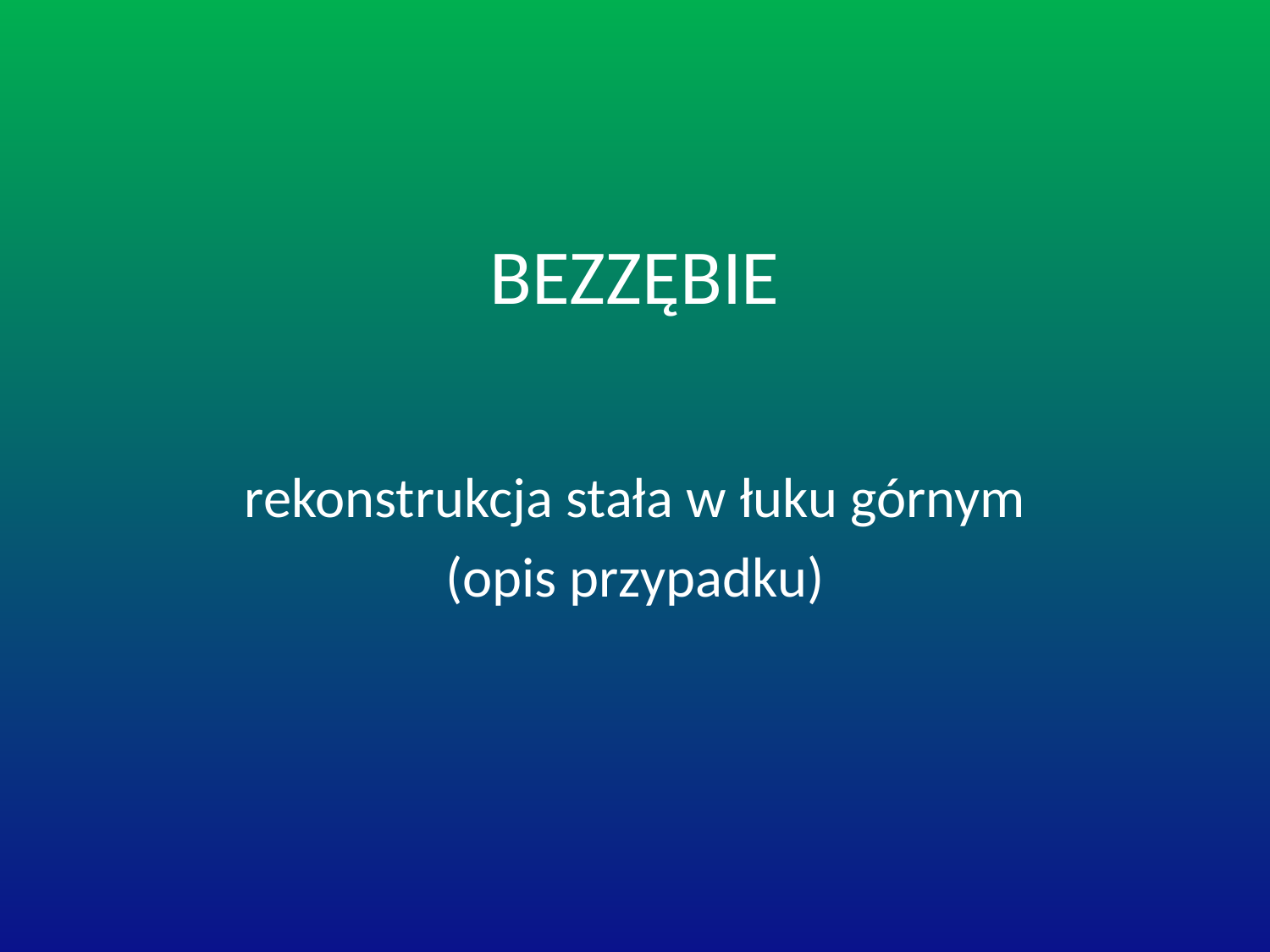

# BEZZĘBIE
rekonstrukcja stała w łuku górnym
(opis przypadku)